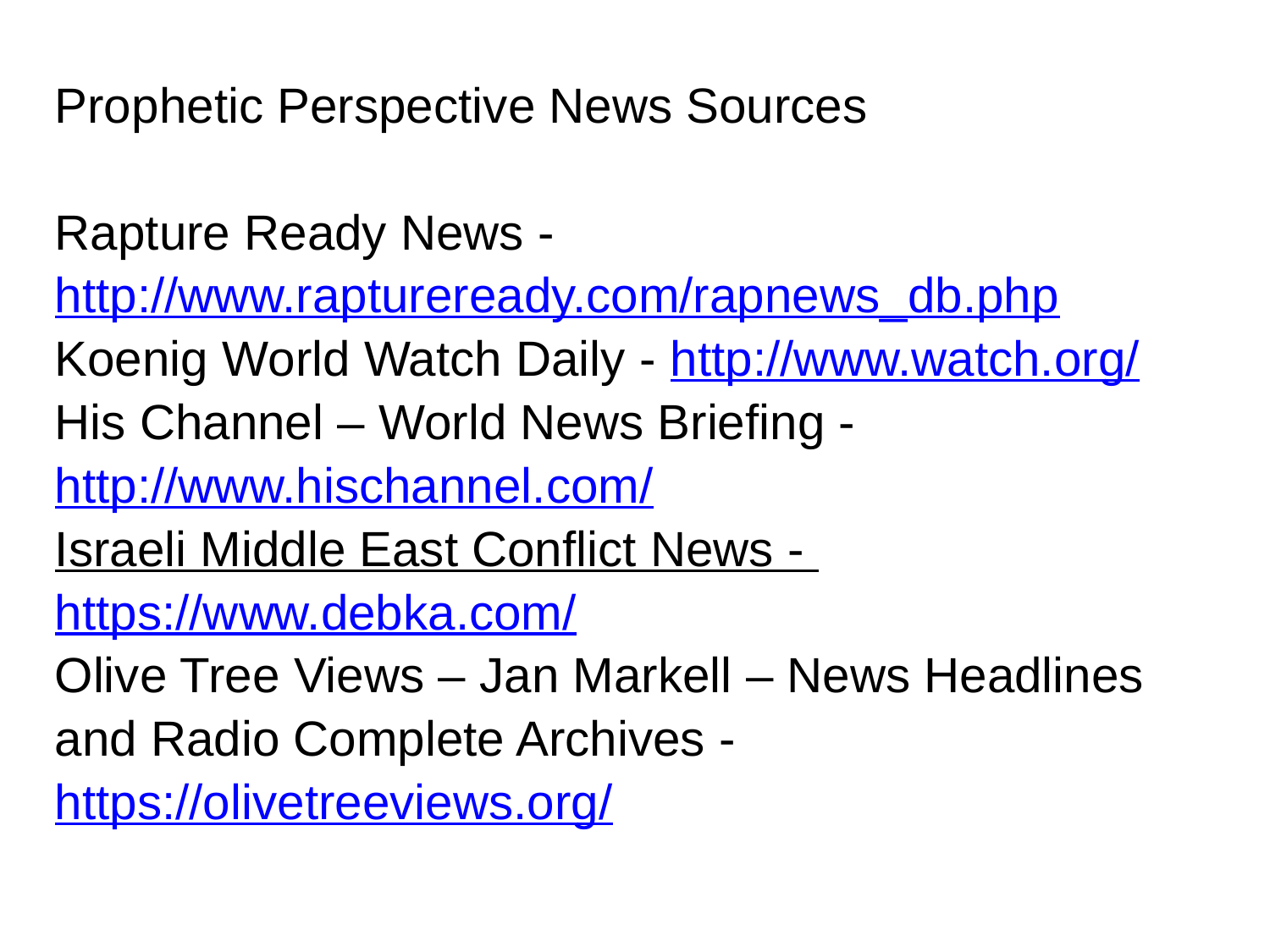

Prophetic Perspective News Sources

Rapture Ready News - http://www.raptureready.com/rapnews_db.php
Koenig World Watch Daily - http://www.watch.org/
His Channel – World News Briefing - http://www.hischannel.com/
Israeli Middle East Conflict News - https://www.debka.com/
Olive Tree Views – Jan Markell – News Headlines and Radio Complete Archives - https://olivetreeviews.org/